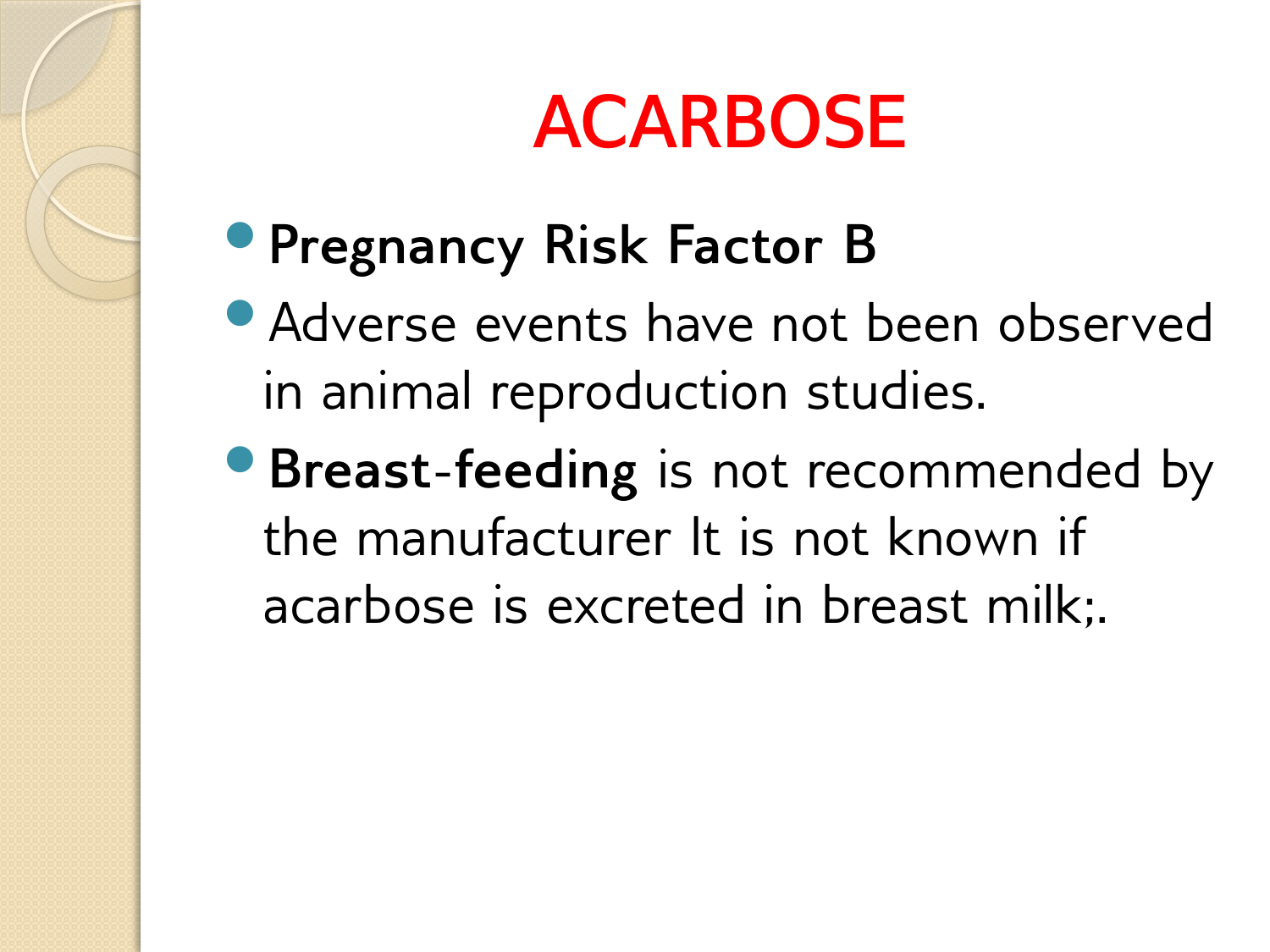

# ACARBOSE
Pregnancy Risk Factor B
Adverse events have not been observed in animal reproduction studies.
Breast-feeding is not recommended by the manufacturer It is not known if acarbose is excreted in breast milk;.